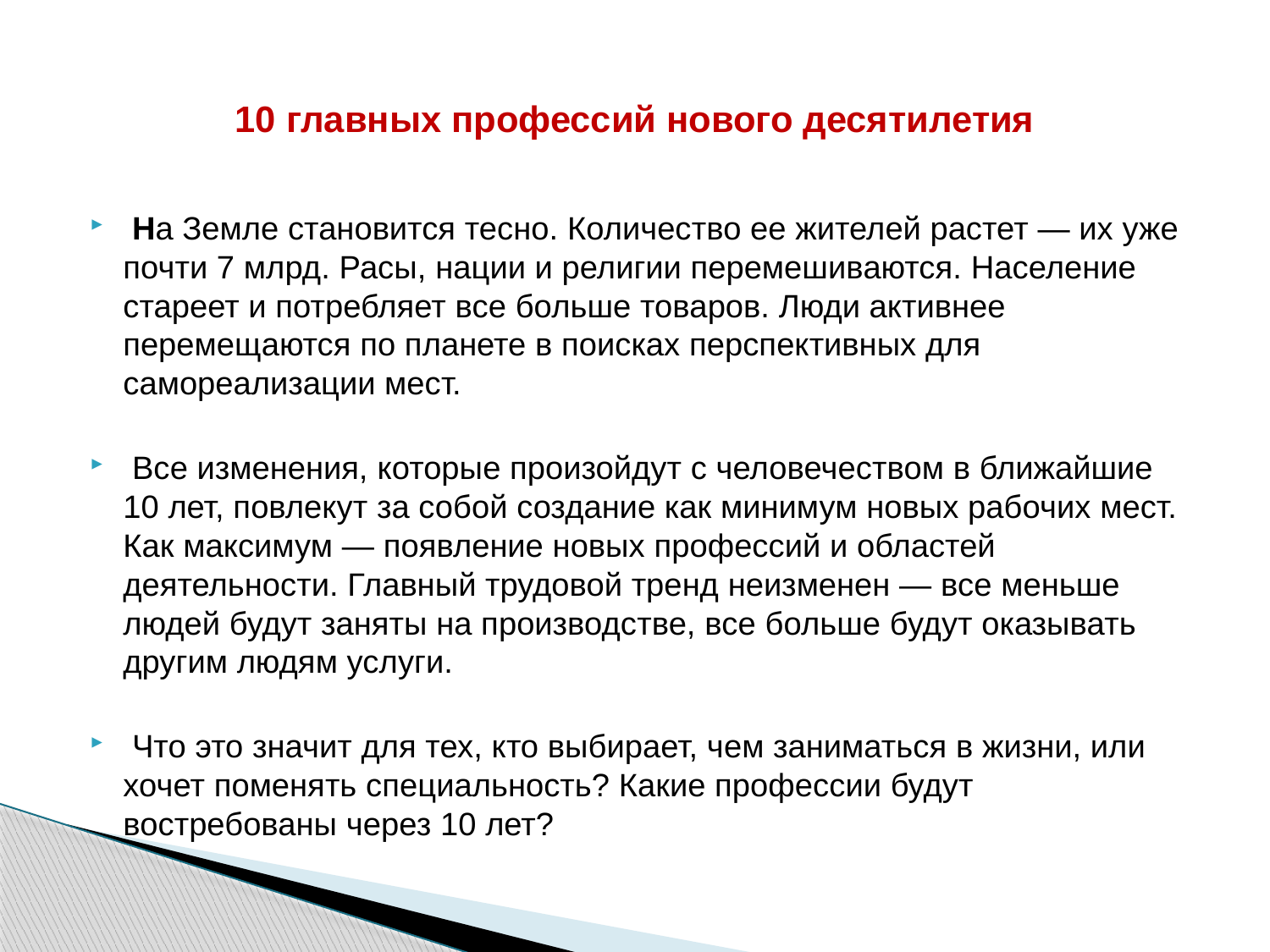

# 10 главных профессий нового десятилетия

 На Земле становится тесно. Количество ее жителей растет — их уже почти 7 млрд. Расы, нации и религии перемешиваются. Население стареет и потребляет все больше товаров. Люди активнее перемещаются по планете в поисках перспективных для самореализации мест.

 Все изменения, которые произойдут с человечеством в ближайшие 10 лет, повлекут за собой создание как минимум новых рабочих мест. Как максимум — появление новых профессий и областей деятельности. Главный трудовой тренд неизменен — все меньше людей будут заняты на производстве, все больше будут оказывать другим людям услуги.

 Что это значит для тех, кто выбирает, чем заниматься в жизни, или хочет поменять специальность? Какие профессии будут востребованы через 10 лет?